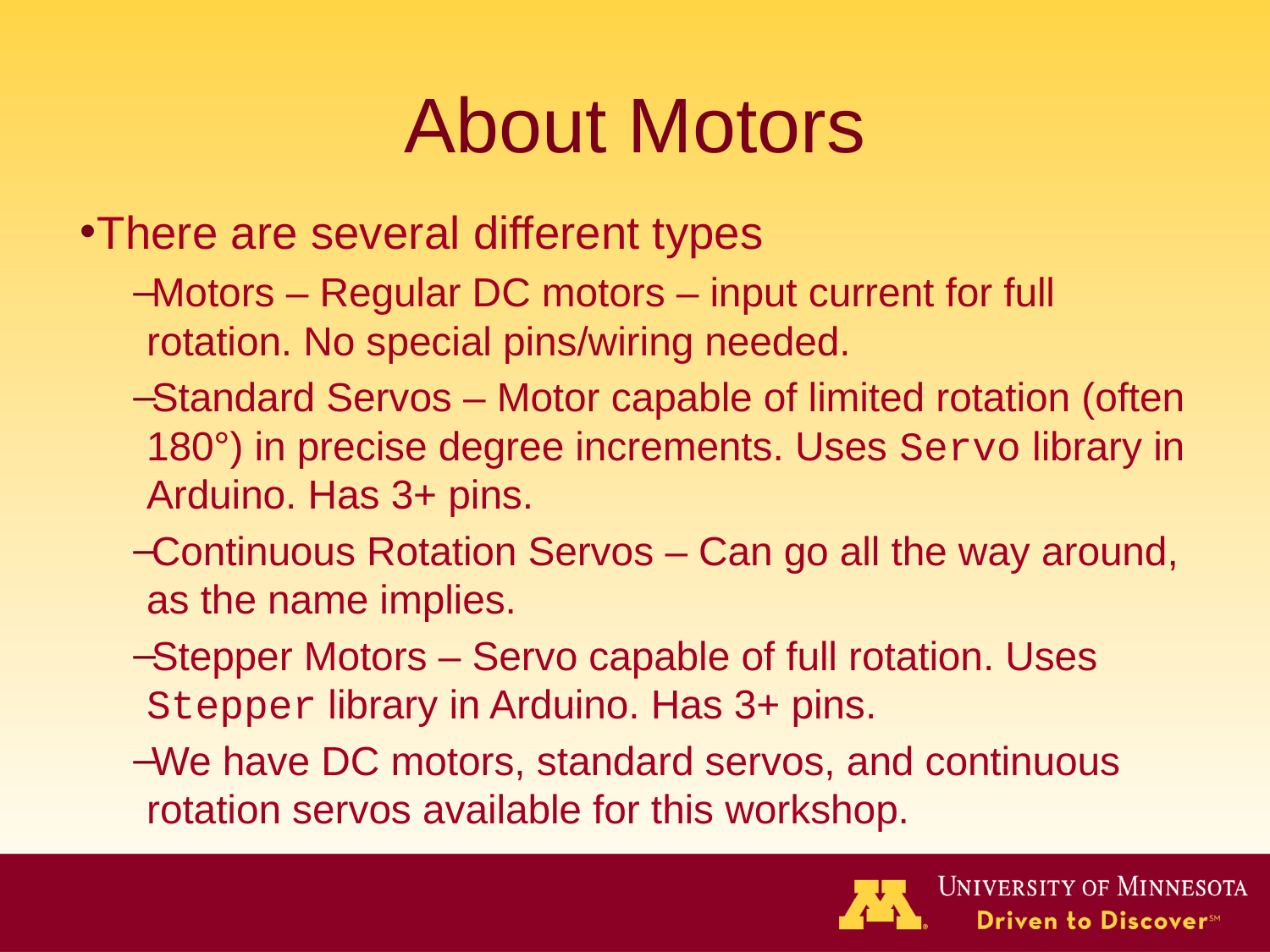

# About Motors
There are several different types
Motors – Regular DC motors – input current for full rotation. No special pins/wiring needed.
Standard Servos – Motor capable of limited rotation (often 180°) in precise degree increments. Uses Servo library in Arduino. Has 3+ pins.
Continuous Rotation Servos – Can go all the way around, as the name implies.
Stepper Motors – Servo capable of full rotation. Uses Stepper library in Arduino. Has 3+ pins.
We have DC motors, standard servos, and continuous rotation servos available for this workshop.